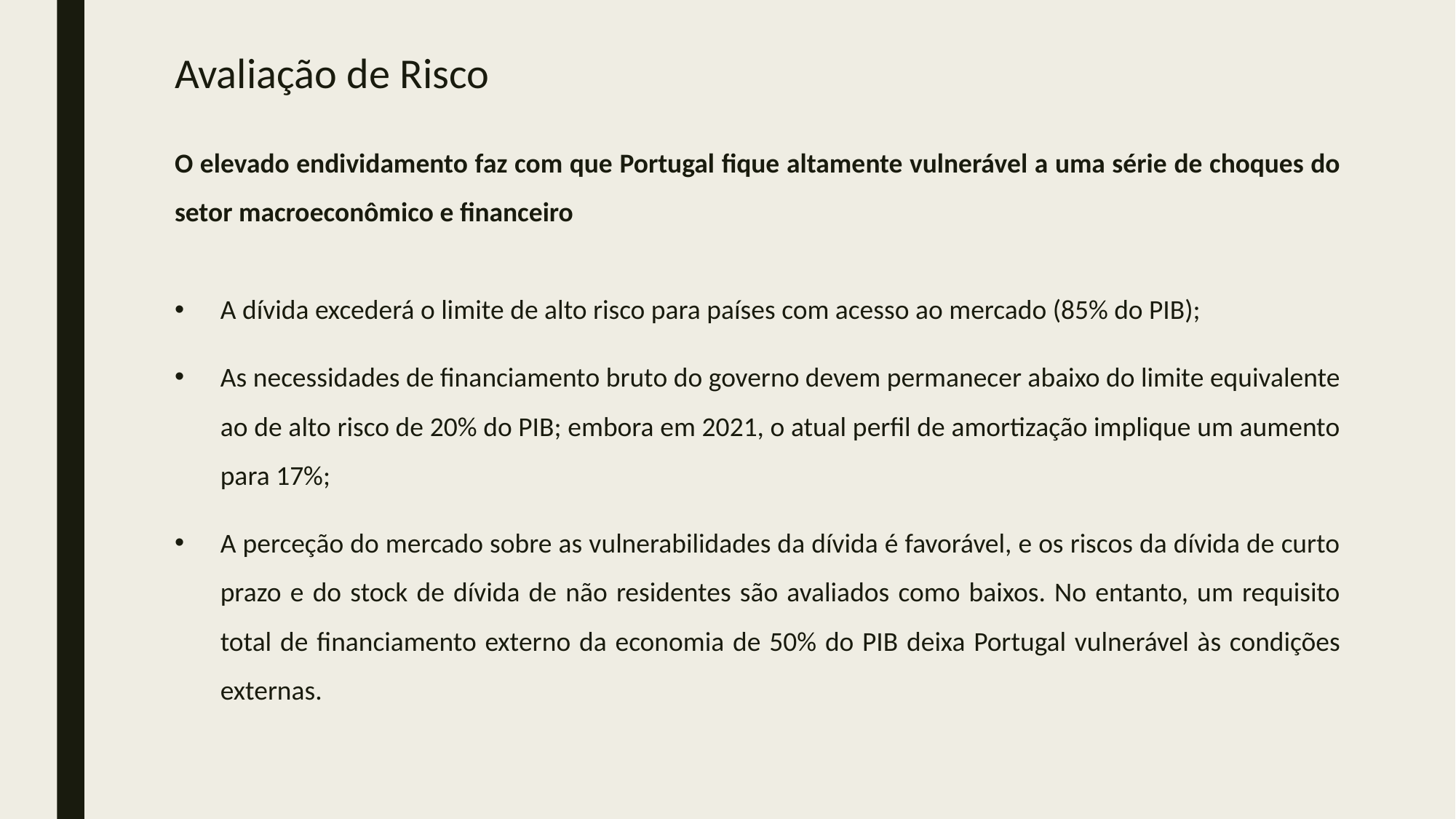

# Avaliação de Risco
O elevado endividamento faz com que Portugal fique altamente vulnerável a uma série de choques do setor macroeconômico e financeiro

A dívida excederá o limite de alto risco para países com acesso ao mercado (85% do PIB);
As necessidades de financiamento bruto do governo devem permanecer abaixo do limite equivalente ao de alto risco de 20% do PIB; embora em 2021, o atual perfil de amortização implique um aumento para 17%;
A perceção do mercado sobre as vulnerabilidades da dívida é favorável, e os riscos da dívida de curto prazo e do stock de dívida de não residentes são avaliados como baixos. No entanto, um requisito total de financiamento externo da economia de 50% do PIB deixa Portugal vulnerável às condições externas.